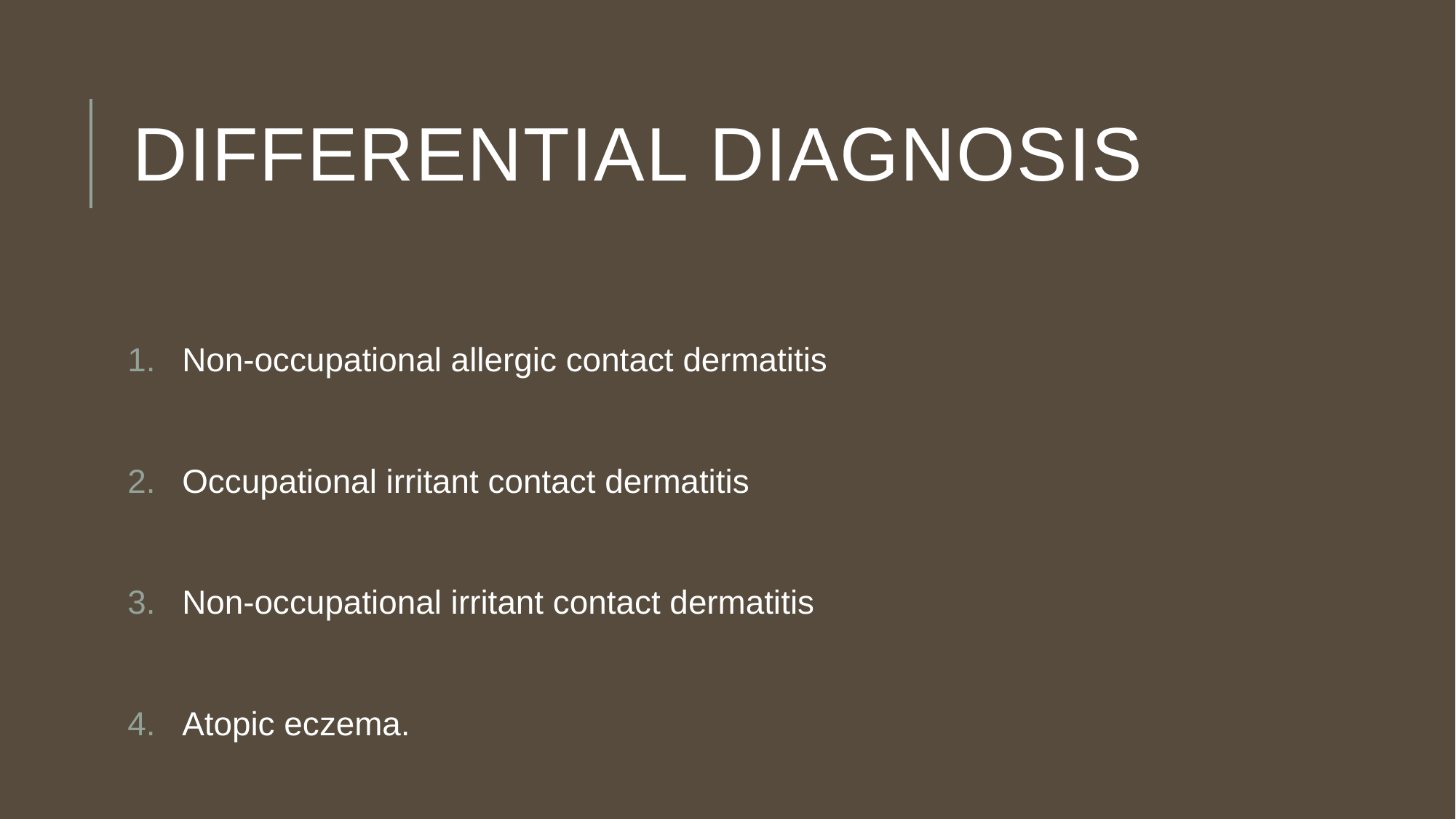

# Differential diagnosis
Non‐occupational allergic contact dermatitis
Occupational irritant contact dermatitis
Non‐occupational irritant contact dermatitis
Atopic eczema.